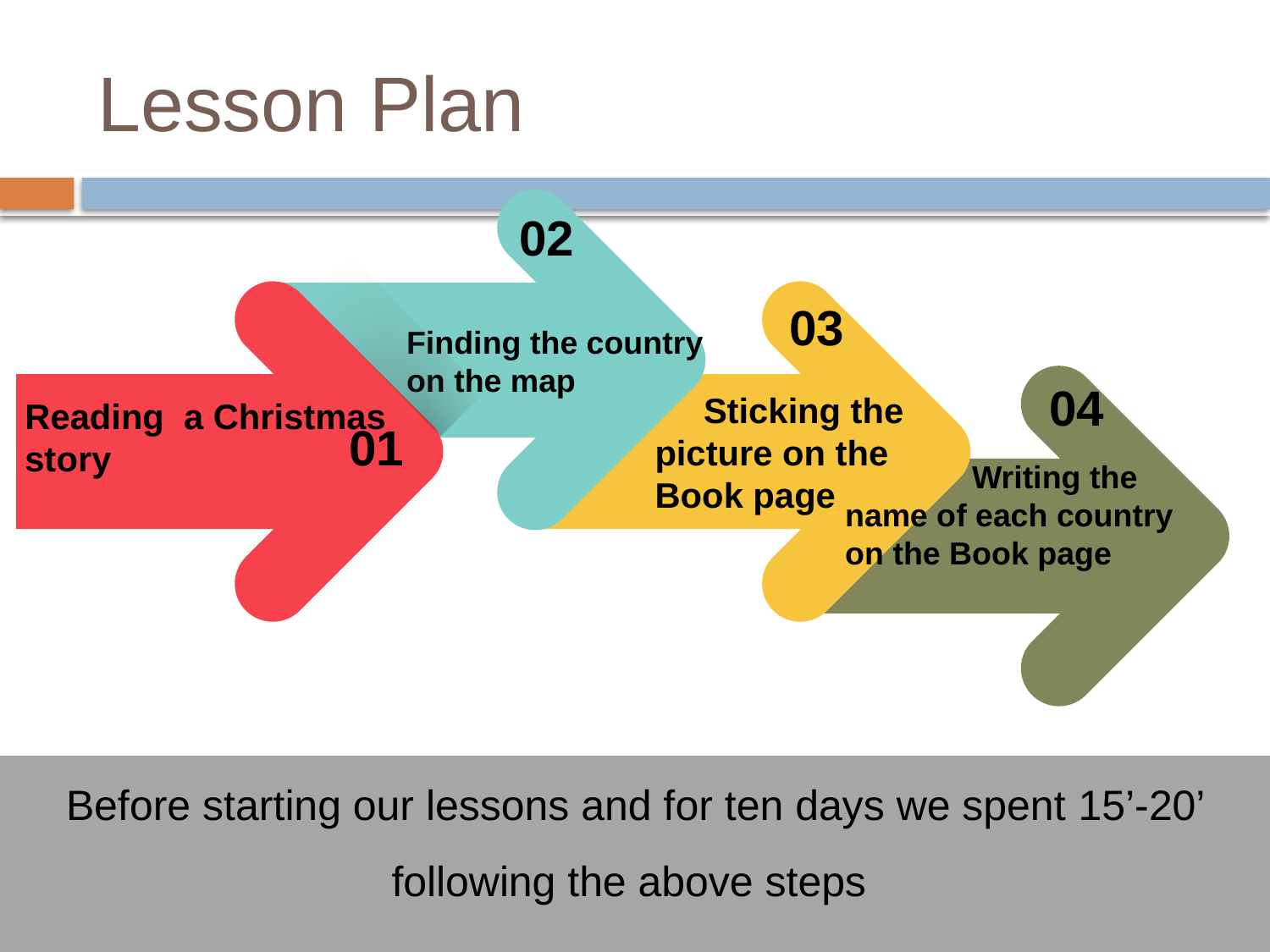

# Lesson Plan

02

03
Finding the country on the map
Reading  a Christmas story

01
            	Writing the name of each country on the Book page

Εισαγωγική Δραστηριότητα
Χρήση Σχολικού
Εγχειριδίου

     Sticking the picture on the Book page
01

04
Before starting our lessons and for ten days we spent 15’-20’ following the above steps